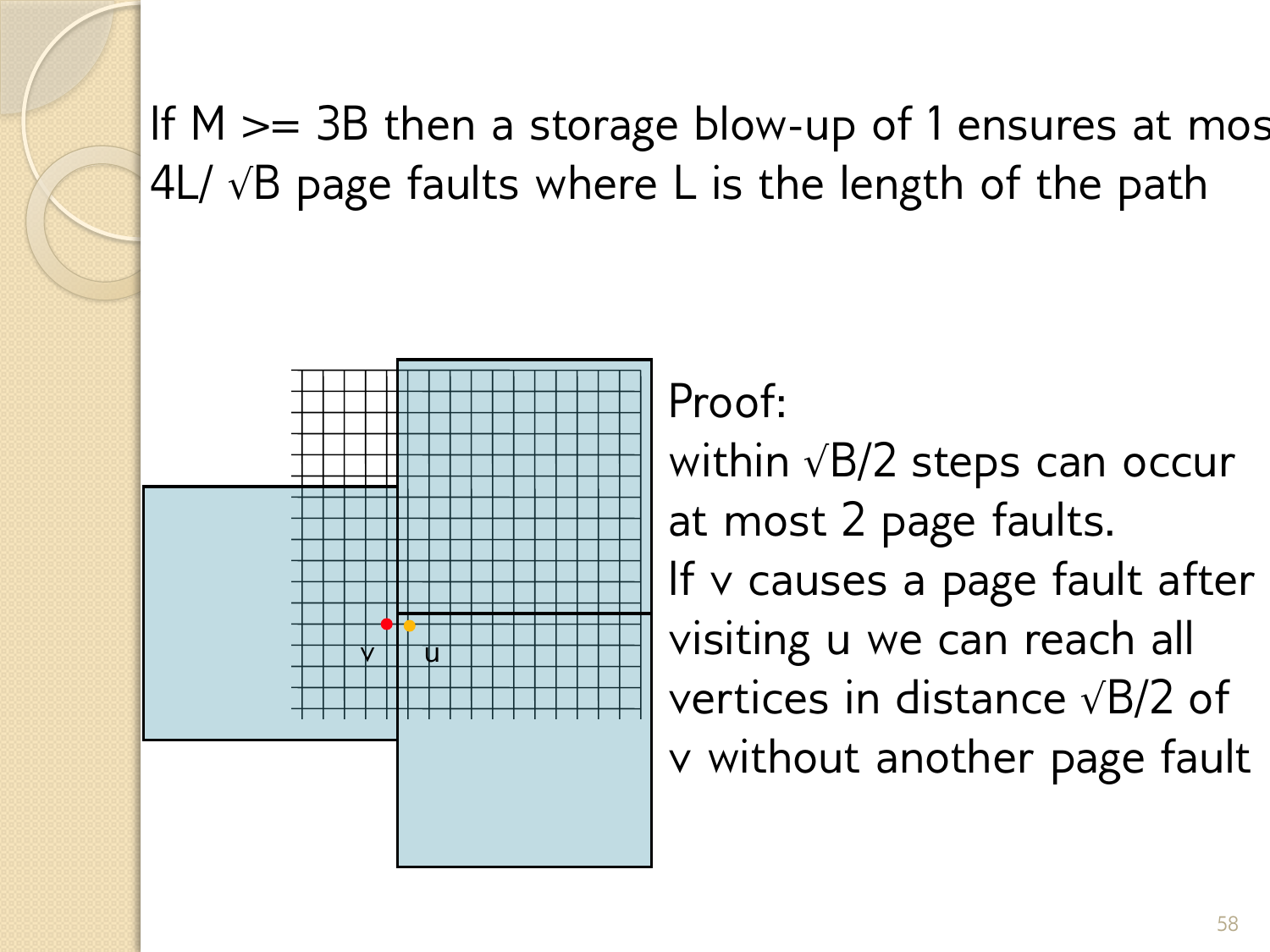

If M >= 3B then a storage blow-up of 1 ensures at most 4L/ √B page faults where L is the length of the path

Proof:
within √B/2 steps can occur at most 2 page faults.
If v causes a page fault after visiting u we can reach all vertices in distance √B/2 of v without another page fault

v
u

58